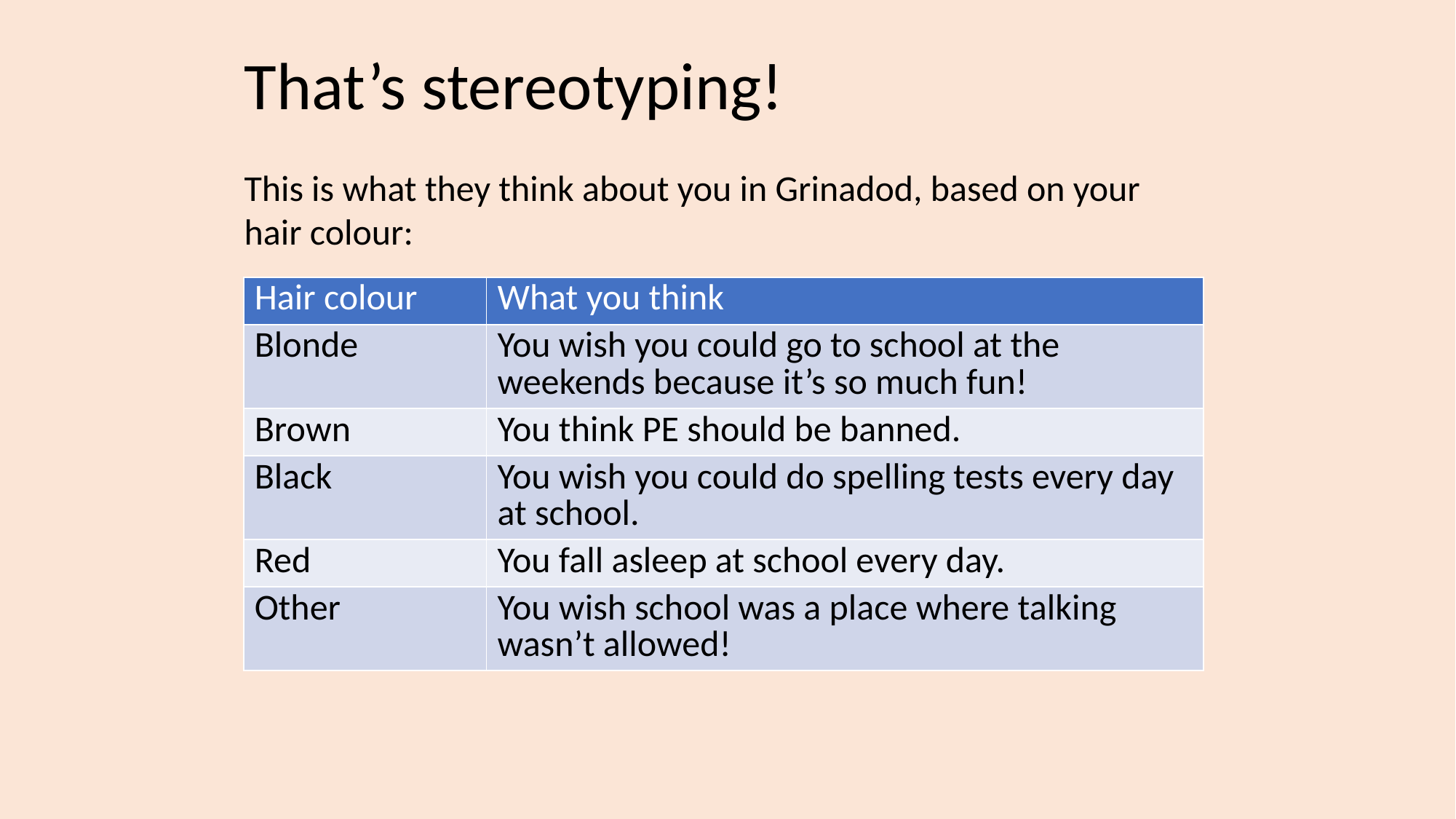

That’s stereotyping!
This is what they think about you in Grinadod, based on your hair colour:
| Hair colour | What you think |
| --- | --- |
| Blonde | You wish you could go to school at the weekends because it’s so much fun! |
| Brown | You think PE should be banned. |
| Black | You wish you could do spelling tests every day at school. |
| Red | You fall asleep at school every day. |
| Other | You wish school was a place where talking wasn’t allowed! |